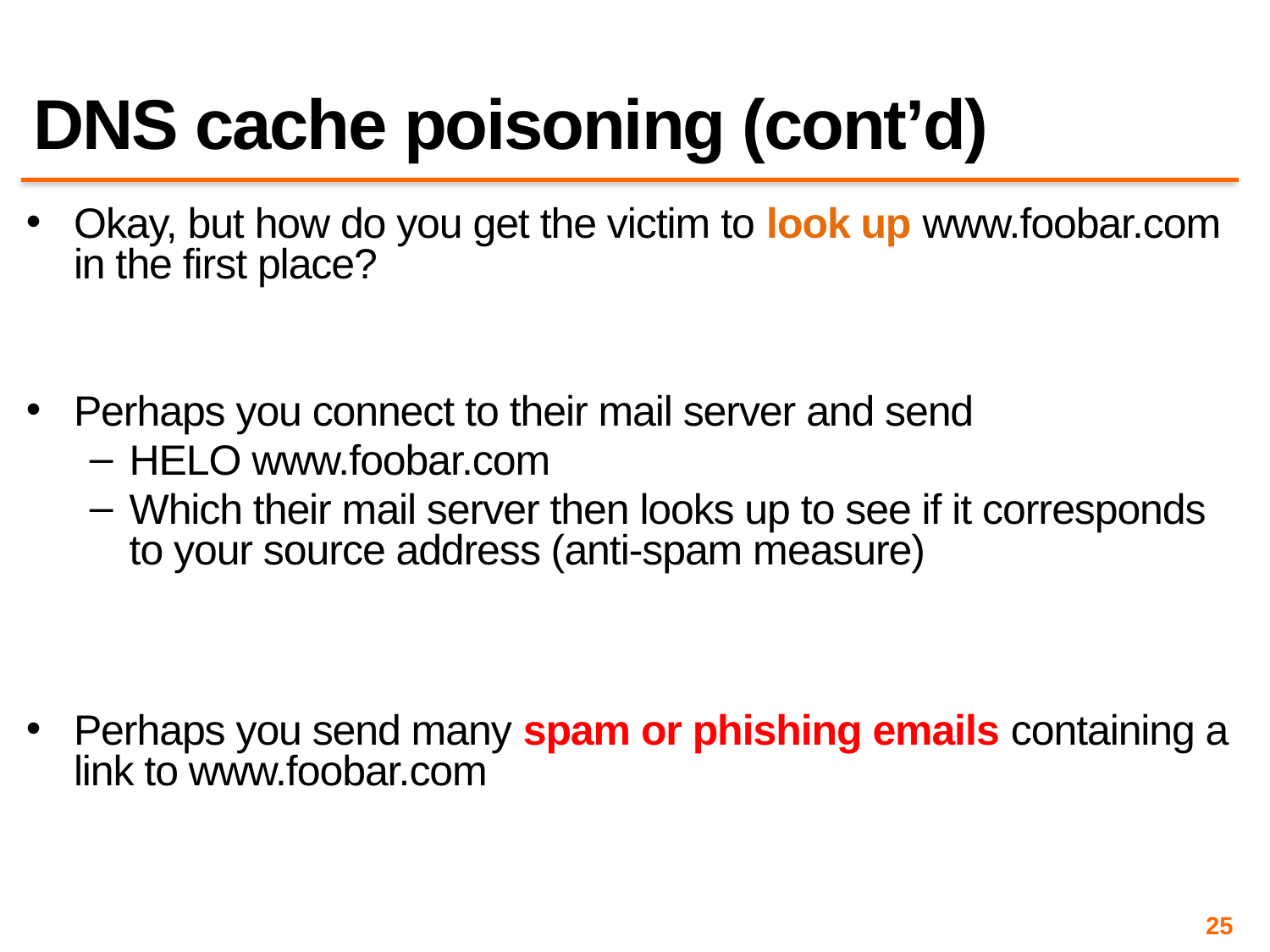

# DNS cache poisoning (cont’d)
Okay, but how do you get the victim to look up www.foobar.com in the first place?

Perhaps you connect to their mail server and send
HELO www.foobar.com
Which their mail server then looks up to see if it corresponds to your source address (anti-spam measure)

Perhaps you send many spam or phishing emails containing a link to www.foobar.com
25